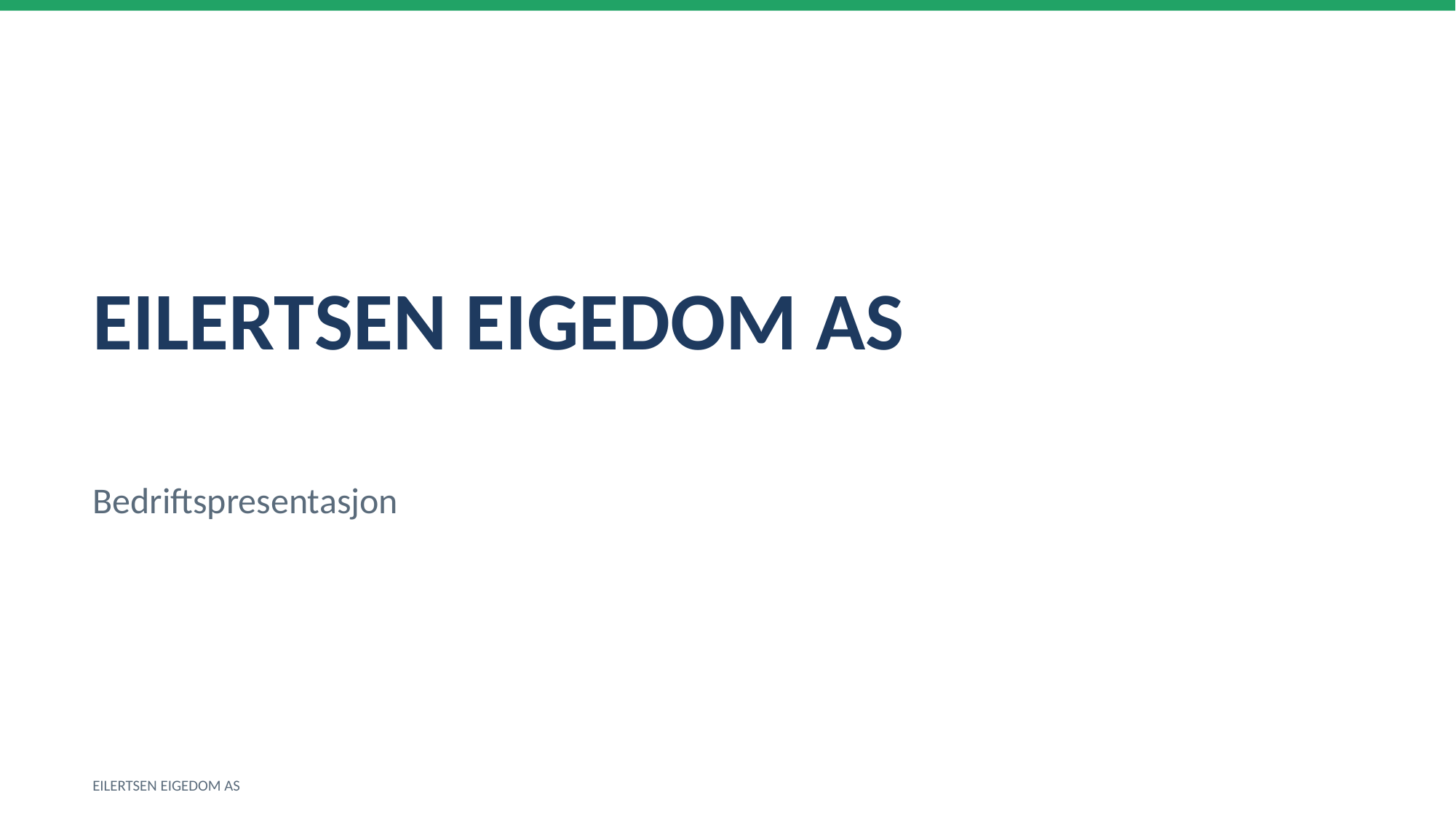

EILERTSEN EIGEDOM AS
Bedriftspresentasjon
EILERTSEN EIGEDOM AS